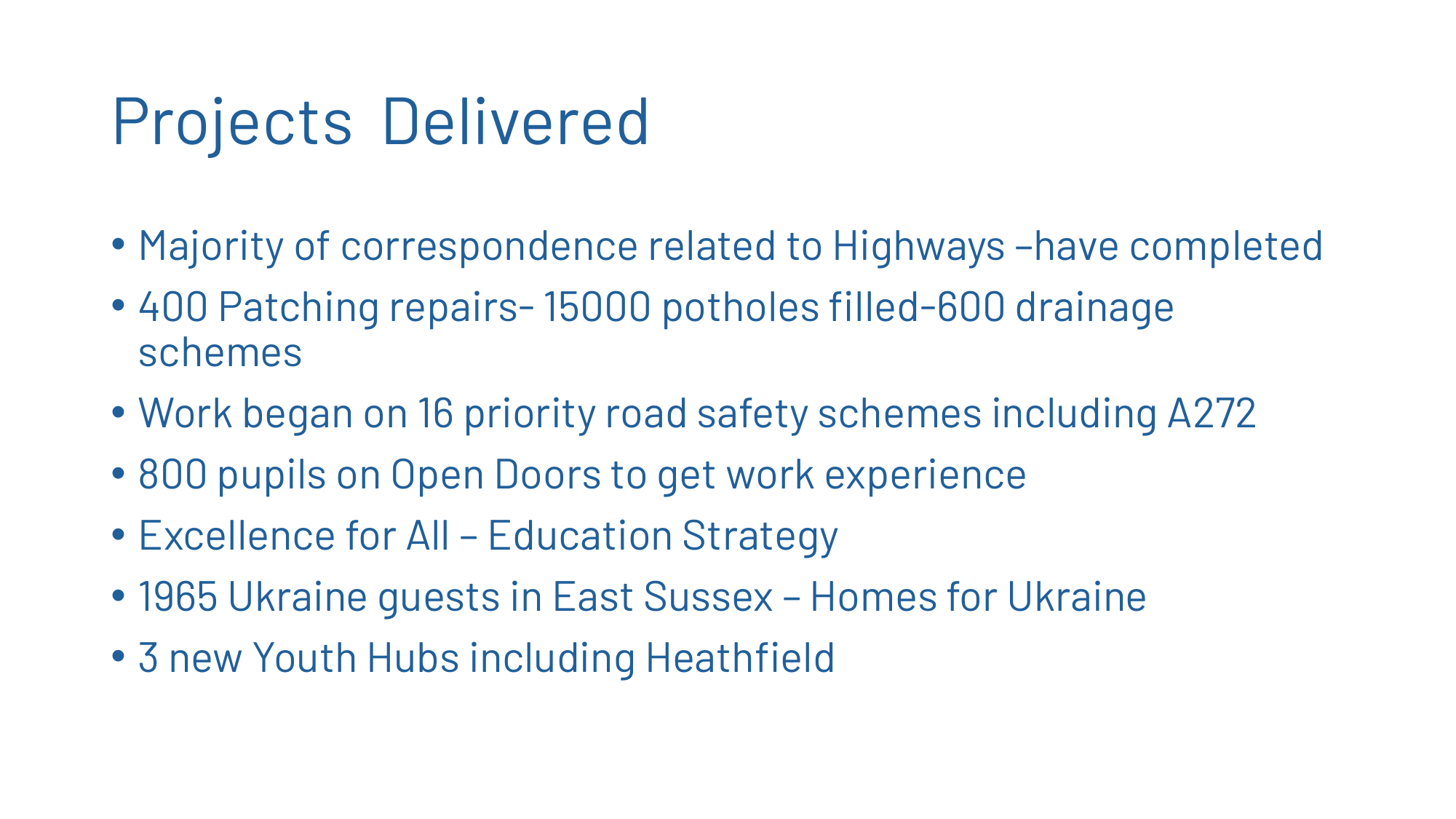

# Projects  Delivered
Majority of correspondence related to Highways –have completed
400 Patching repairs- 15000 potholes filled-600 drainage schemes
Work began on 16 priority road safety schemes including A272
800 pupils on Open Doors to get work experience
Excellence for All – Education Strategy
1965 Ukraine guests in East Sussex – Homes for Ukraine
3 new Youth Hubs including Heathfield